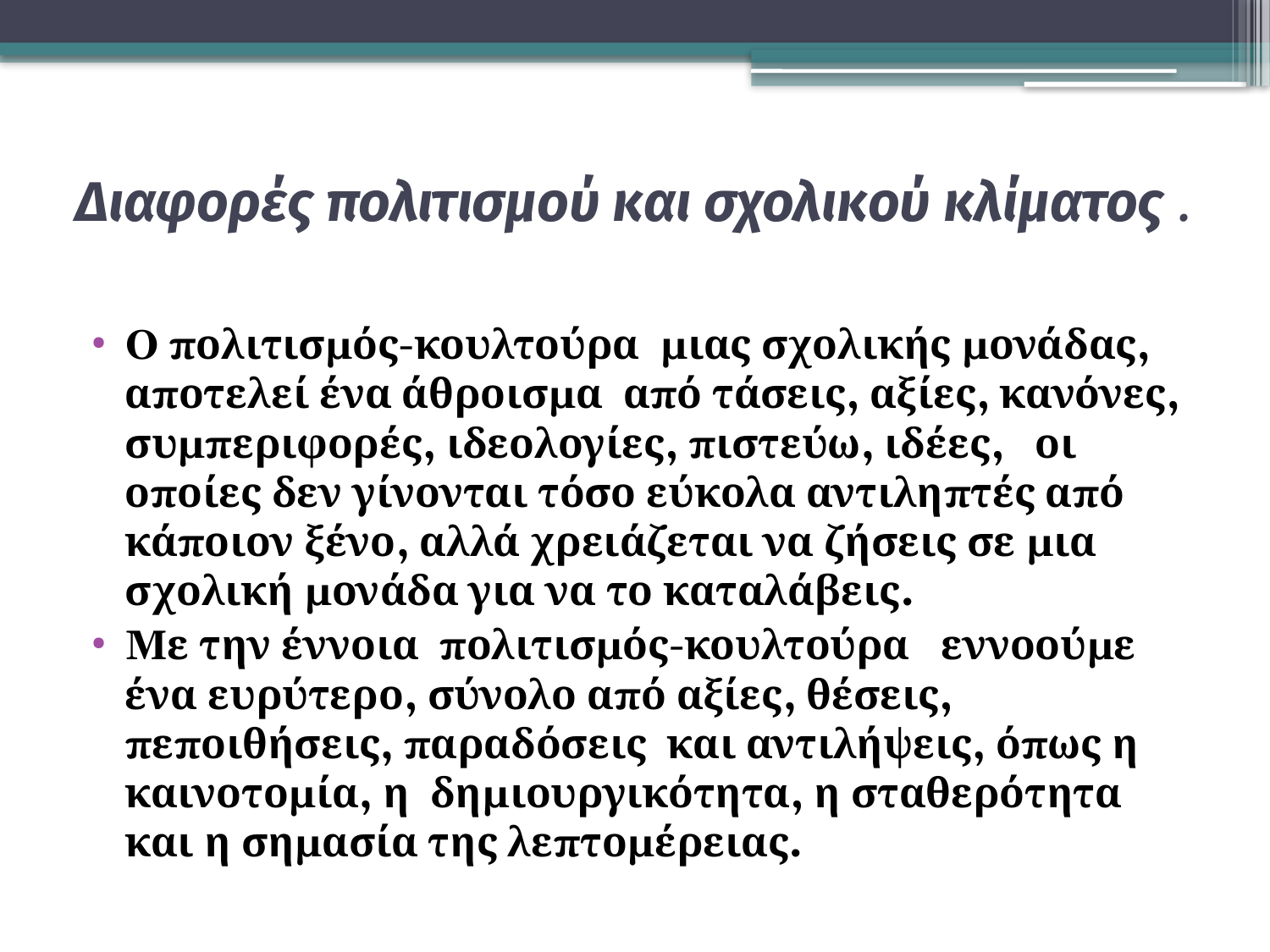

# Διαφορές πολιτισμού και σχολικού κλίματος .
Ο πολιτισμός-κουλτούρα  μιας σχολικής μονάδας, αποτελεί ένα άθροισμα  από τάσεις, αξίες, κανόνες, συμπεριφορές, ιδεολογίες, πιστεύω, ιδέες,   οι οποίες δεν γίνονται τόσο εύκολα αντιληπτές από κάποιον ξένο, αλλά χρειάζεται να ζήσεις σε μια σχολική μονάδα για να το καταλάβεις.
Με την έννοια  πολιτισμός-κουλτούρα   εννοούμε ένα ευρύτερο, σύνολο από αξίες, θέσεις, πεποιθήσεις, παραδόσεις  και αντιλήψεις, όπως η καινοτομία, η  δημιουργικότητα, η σταθερότητα και η σημασία της λεπτομέρειας.